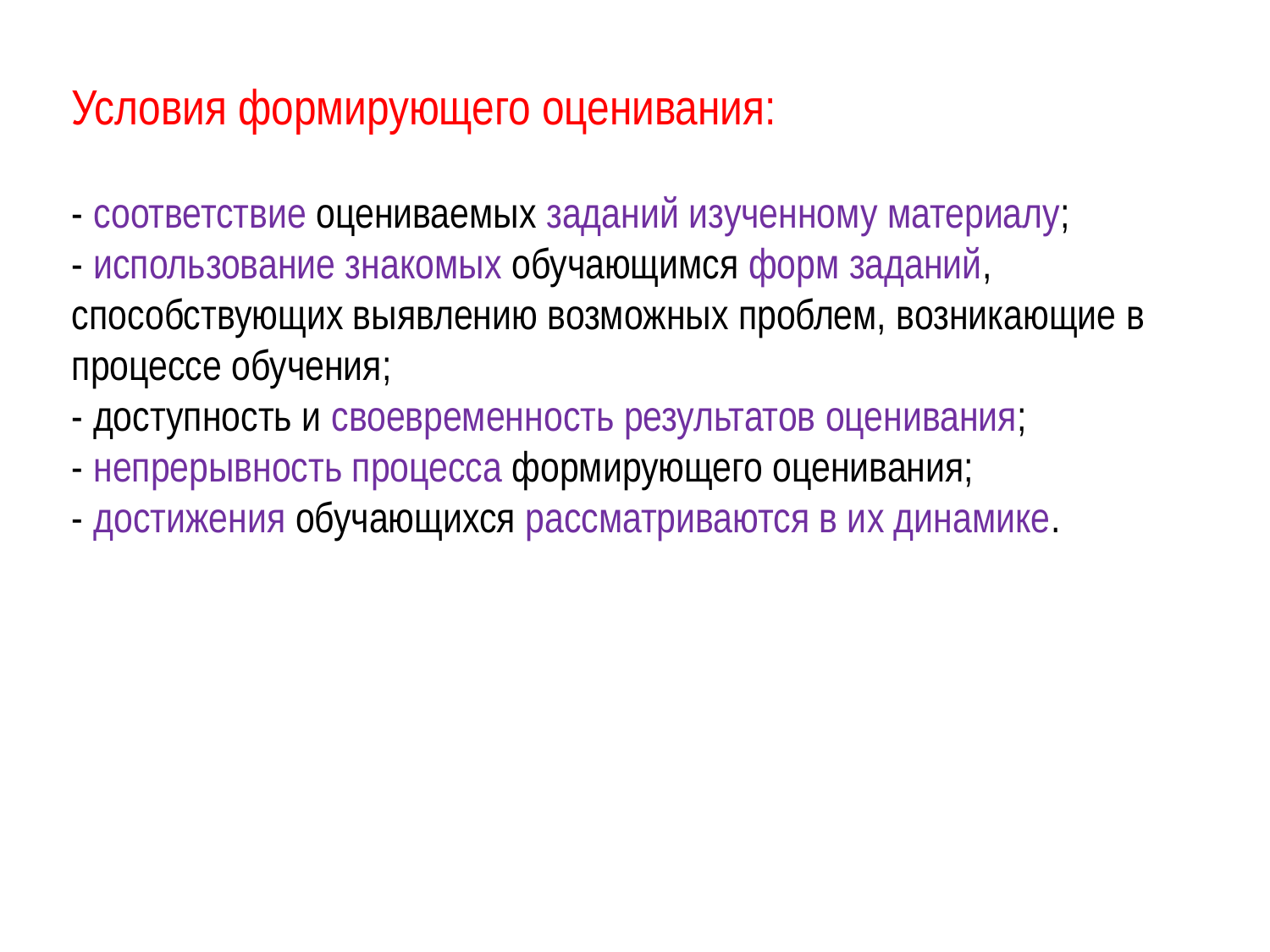

Условия формирующего оценивания:

- соответствие оцениваемых заданий изученному материалу;
- использование знакомых обучающимся форм заданий, способствующих выявлению возможных проблем, возникающие в процессе обучения;
- доступность и своевременность результатов оценивания;
- непрерывность процесса формирующего оценивания;
- достижения обучающихся рассматриваются в их динамике.